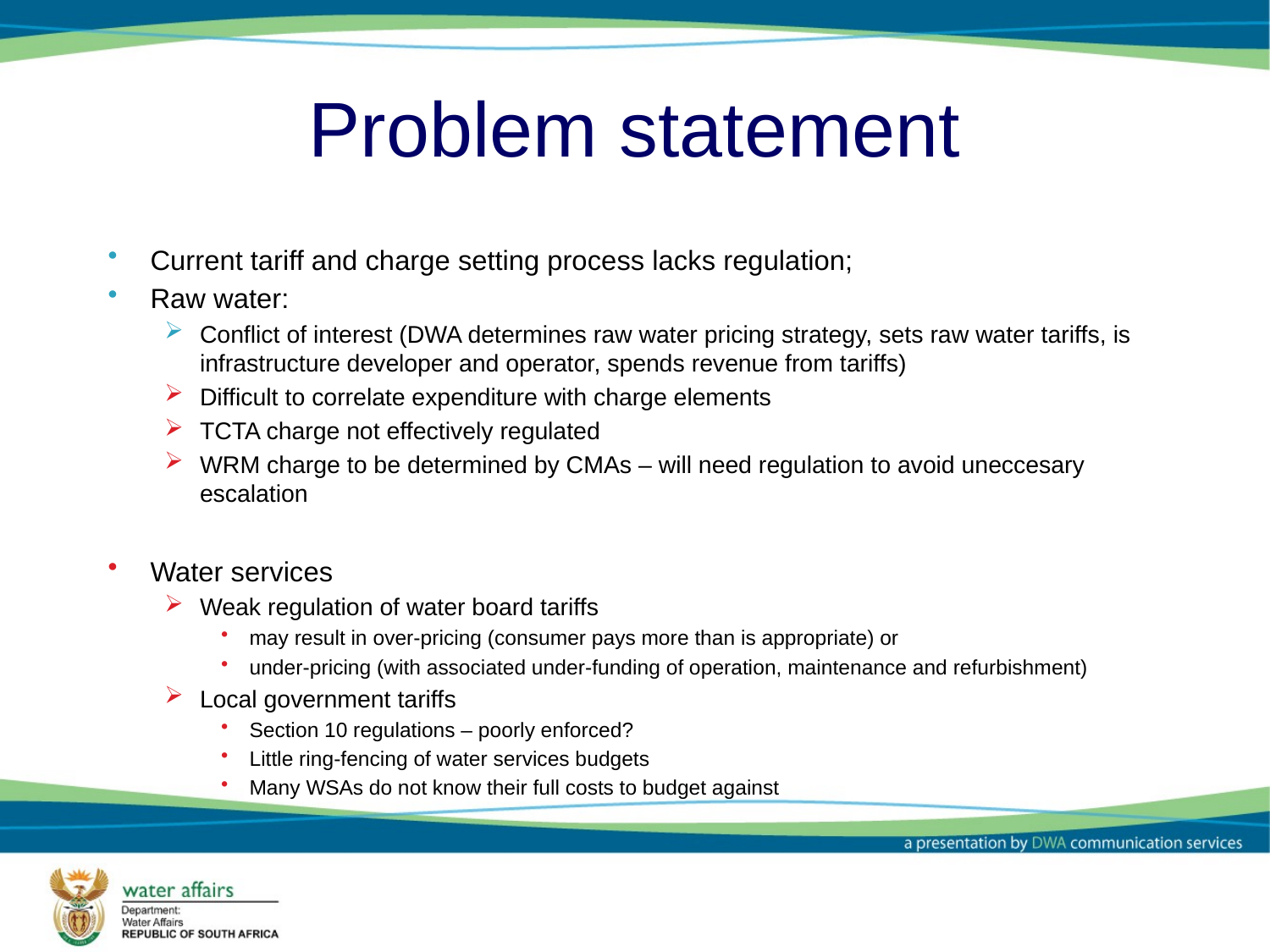

# Problem statement
Current tariff and charge setting process lacks regulation;
Raw water:
Conflict of interest (DWA determines raw water pricing strategy, sets raw water tariffs, is infrastructure developer and operator, spends revenue from tariffs)
Difficult to correlate expenditure with charge elements
TCTA charge not effectively regulated
WRM charge to be determined by CMAs – will need regulation to avoid uneccesary escalation

Water services
Weak regulation of water board tariffs
may result in over-pricing (consumer pays more than is appropriate) or
under-pricing (with associated under-funding of operation, maintenance and refurbishment)
Local government tariffs
Section 10 regulations – poorly enforced?
Little ring-fencing of water services budgets
Many WSAs do not know their full costs to budget against